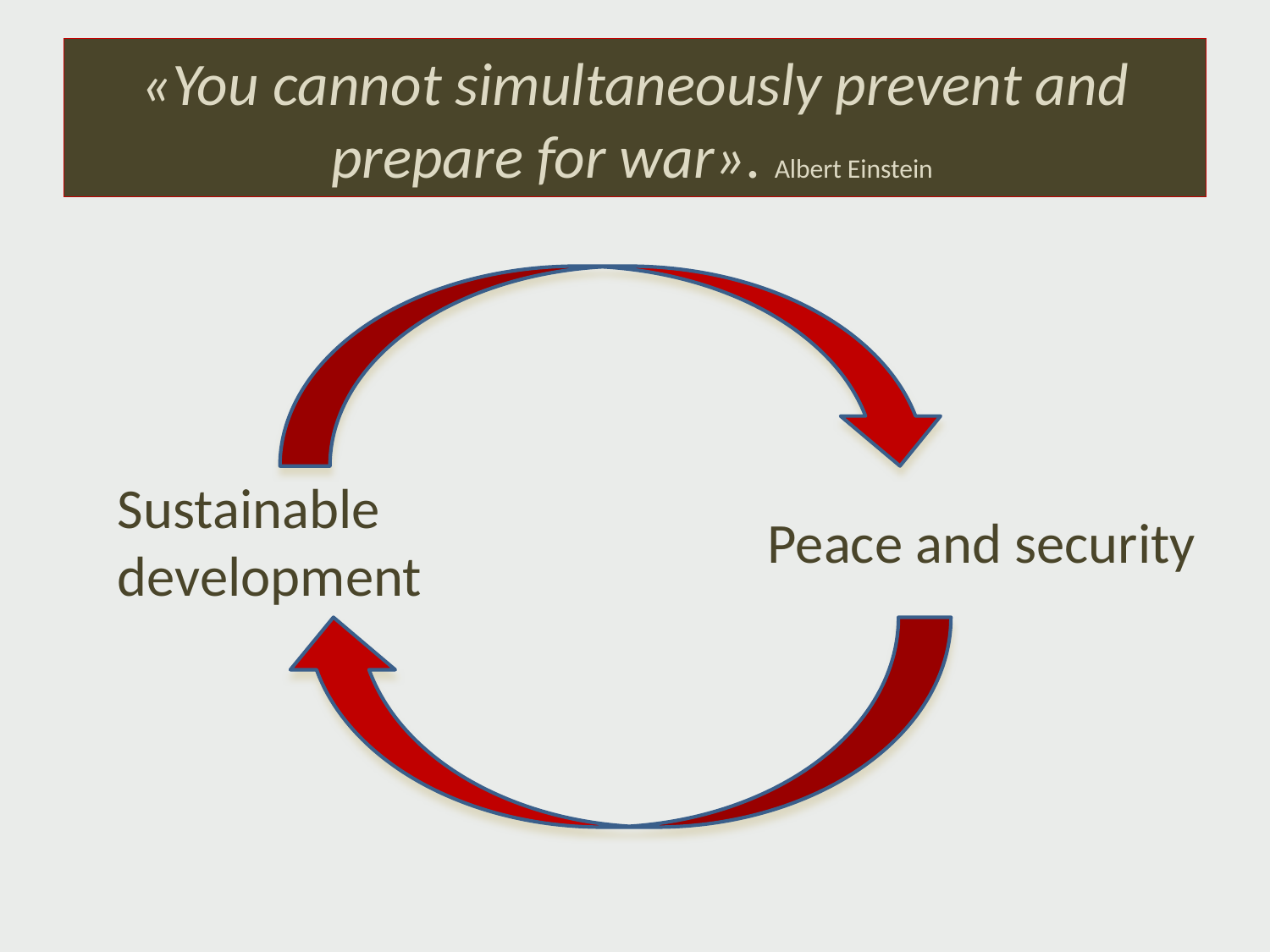

# «You cannot simultaneously prevent and prepare for war». Albert Einstein

Sustainable development
Peace and security